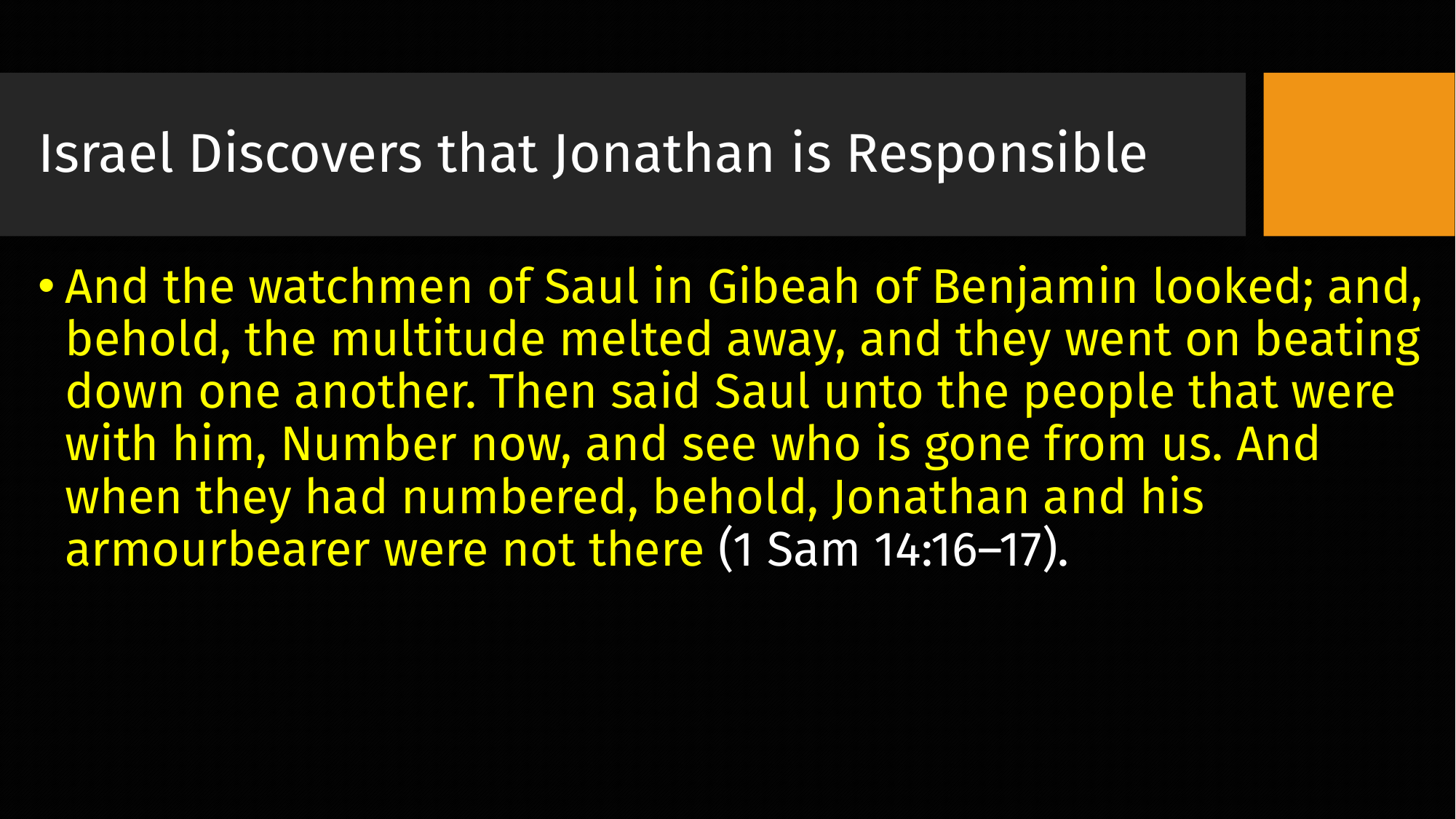

# Israel Discovers that Jonathan is Responsible
And the watchmen of Saul in Gibeah of Benjamin looked; and, behold, the multitude melted away, and they went on beating down one another. Then said Saul unto the people that were with him, Number now, and see who is gone from us. And when they had numbered, behold, Jonathan and his armourbearer were not there (1 Sam 14:16–17).